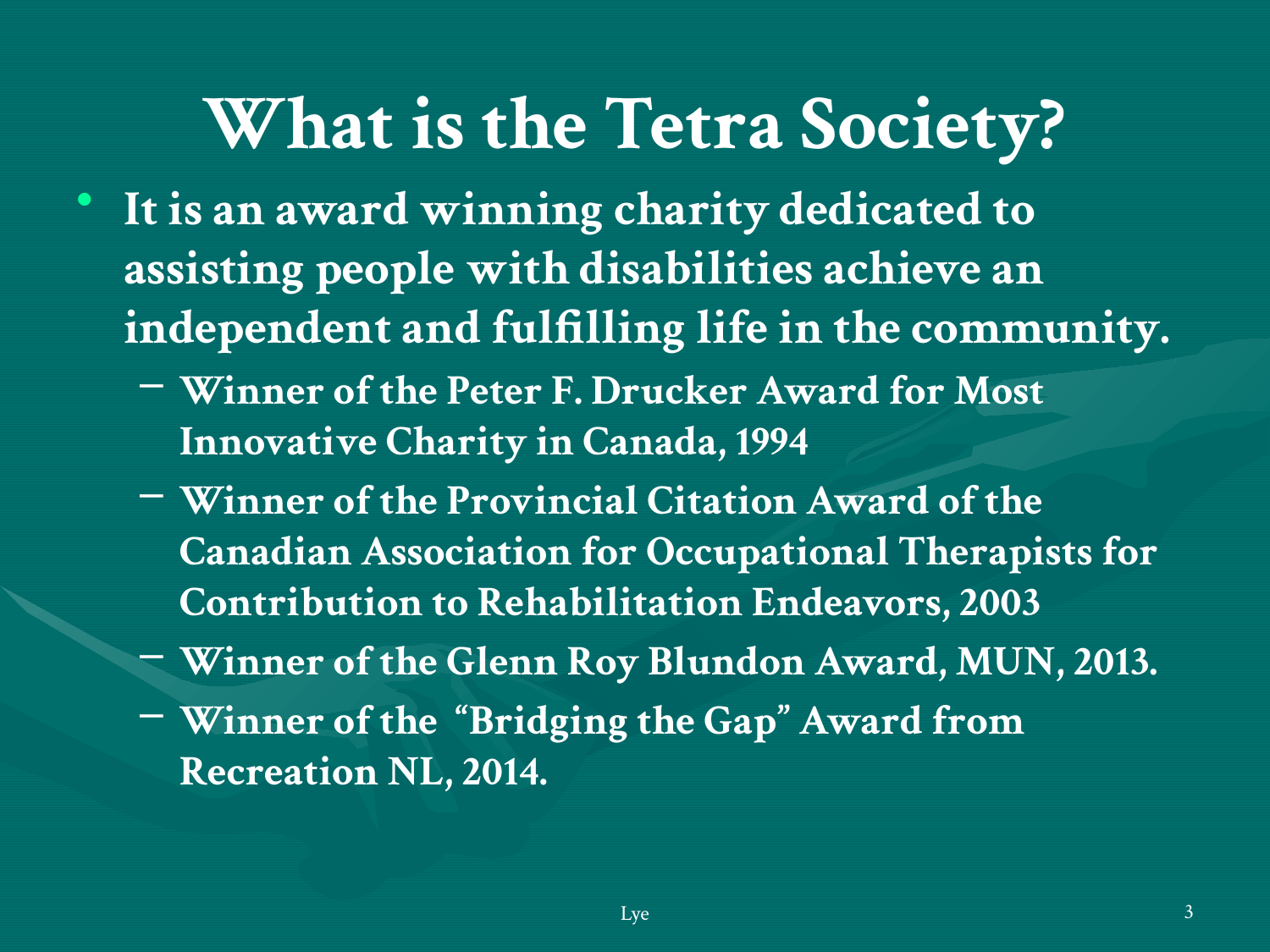

# What is the Tetra Society?
It is an award winning charity dedicated to assisting people with disabilities achieve an independent and fulfilling life in the community.
Winner of the Peter F. Drucker Award for Most Innovative Charity in Canada, 1994
Winner of the Provincial Citation Award of the Canadian Association for Occupational Therapists for Contribution to Rehabilitation Endeavors, 2003
Winner of the Glenn Roy Blundon Award, MUN, 2013.
Winner of the  “Bridging the Gap” Award from Recreation NL, 2014.
Lye
3